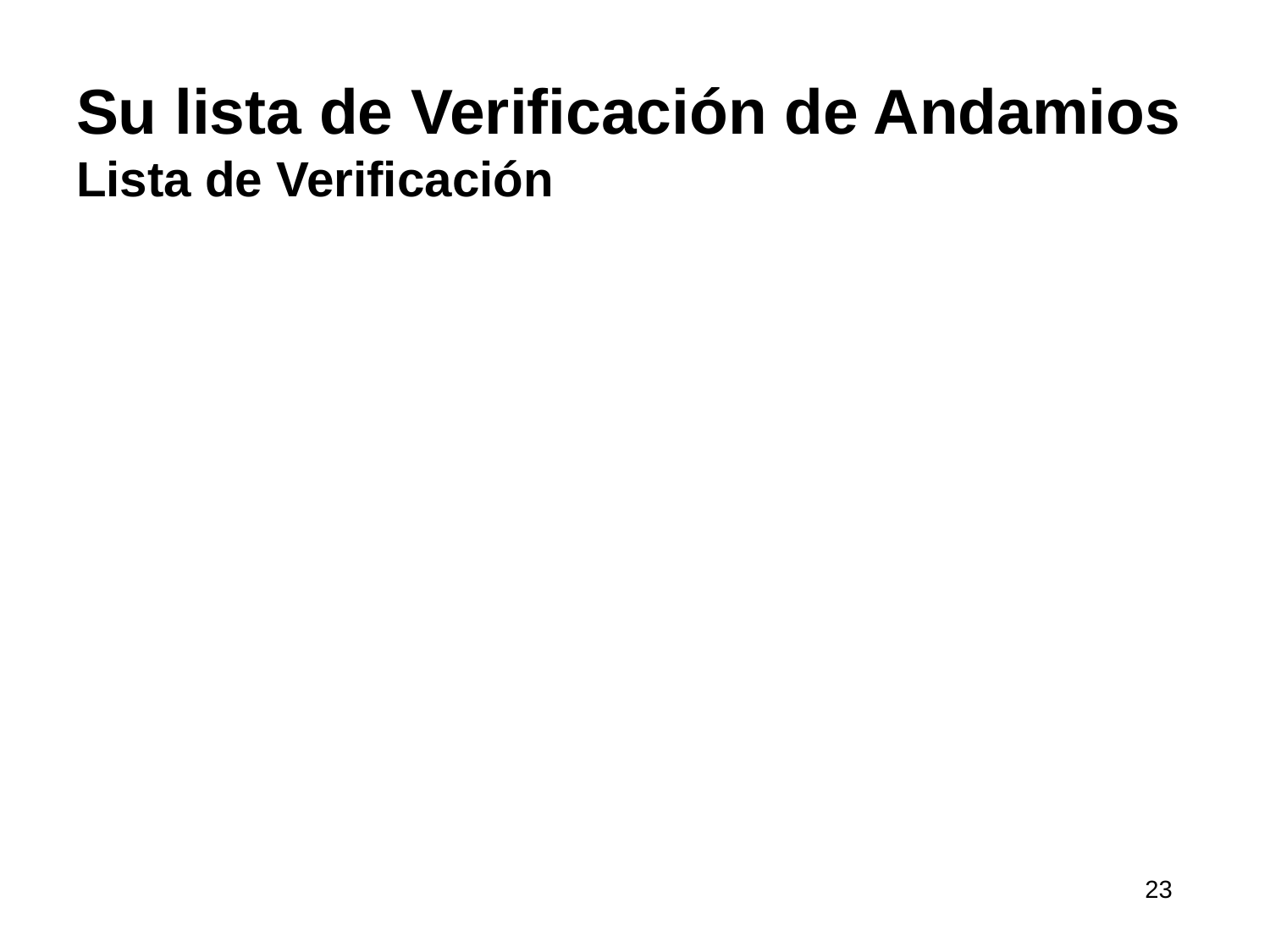

# Su lista de Verificación de Andamios Lista de Verificación
23